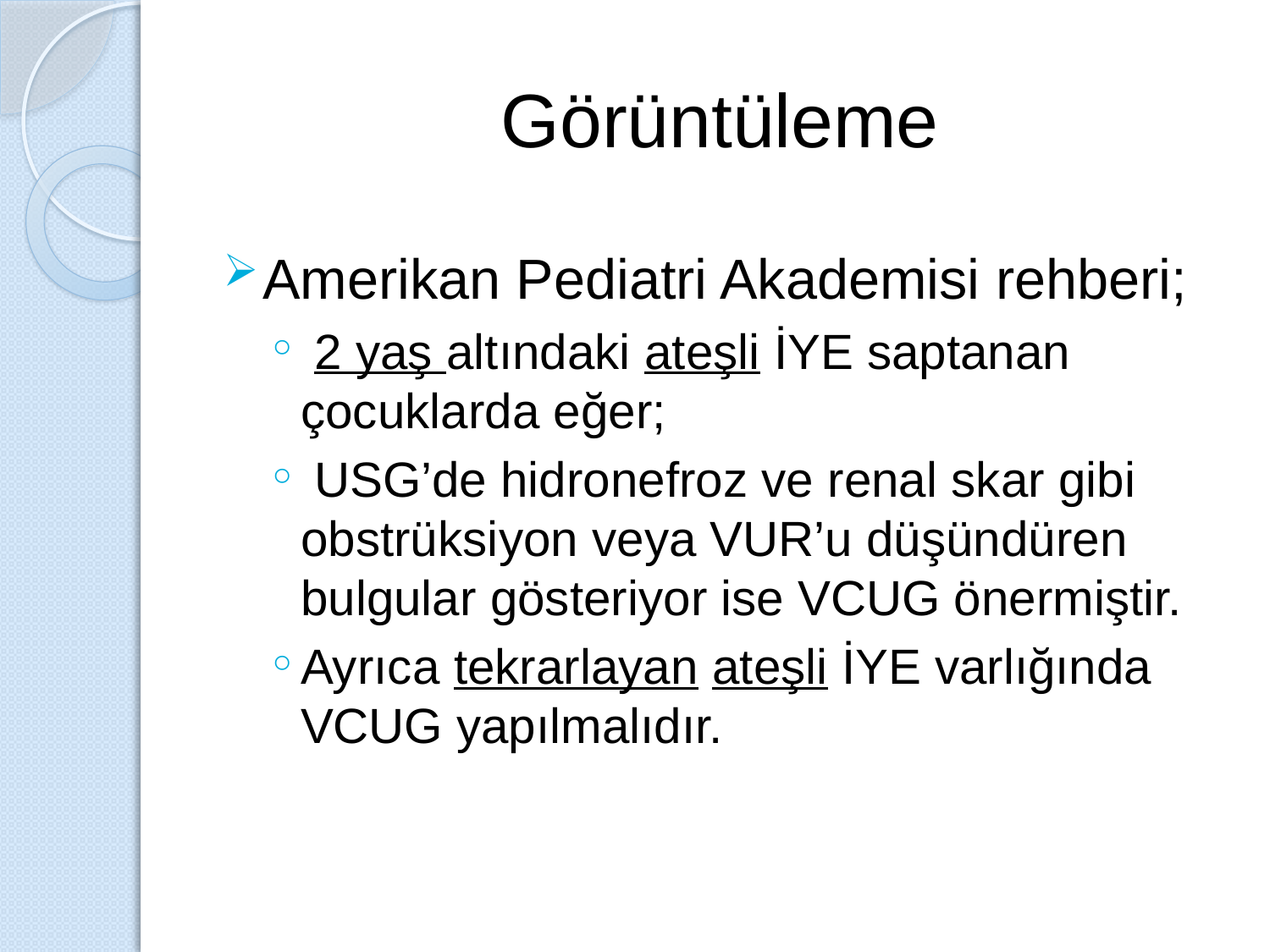

# Görüntüleme
Amerikan Pediatri Akademisi rehberi;
 2 yaş altındaki ateşli İYE saptanan çocuklarda eğer;
 USG’de hidronefroz ve renal skar gibi obstrüksiyon veya VUR’u düşündüren bulgular gösteriyor ise VCUG önermiştir.
Ayrıca tekrarlayan ateşli İYE varlığında VCUG yapılmalıdır.